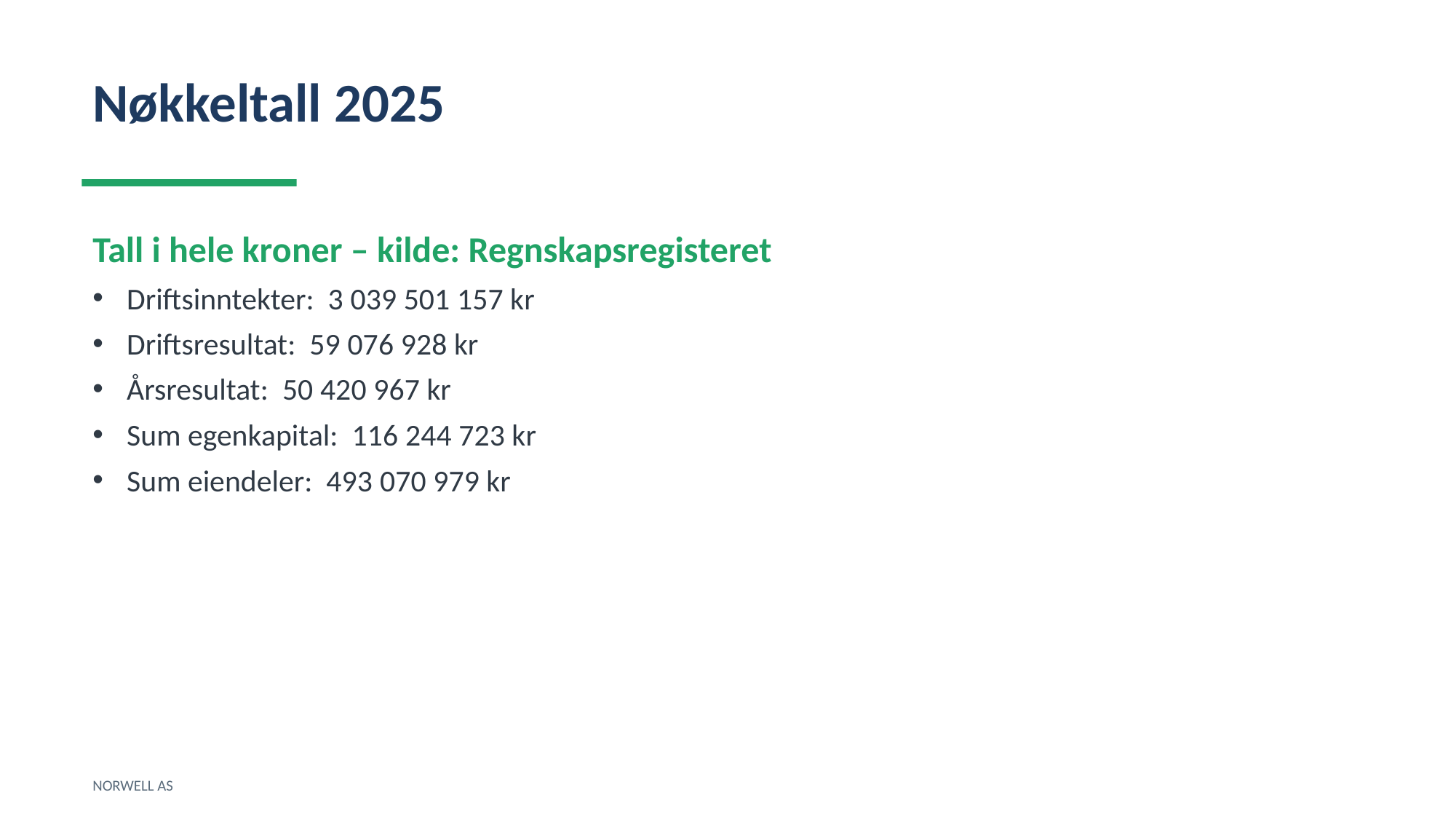

Nøkkeltall 2025

Tall i hele kroner – kilde: Regnskapsregisteret
Driftsinntekter:  3 039 501 157 kr
Driftsresultat:  59 076 928 kr
Årsresultat:  50 420 967 kr
Sum egenkapital:  116 244 723 kr
Sum eiendeler:  493 070 979 kr
NORWELL AS